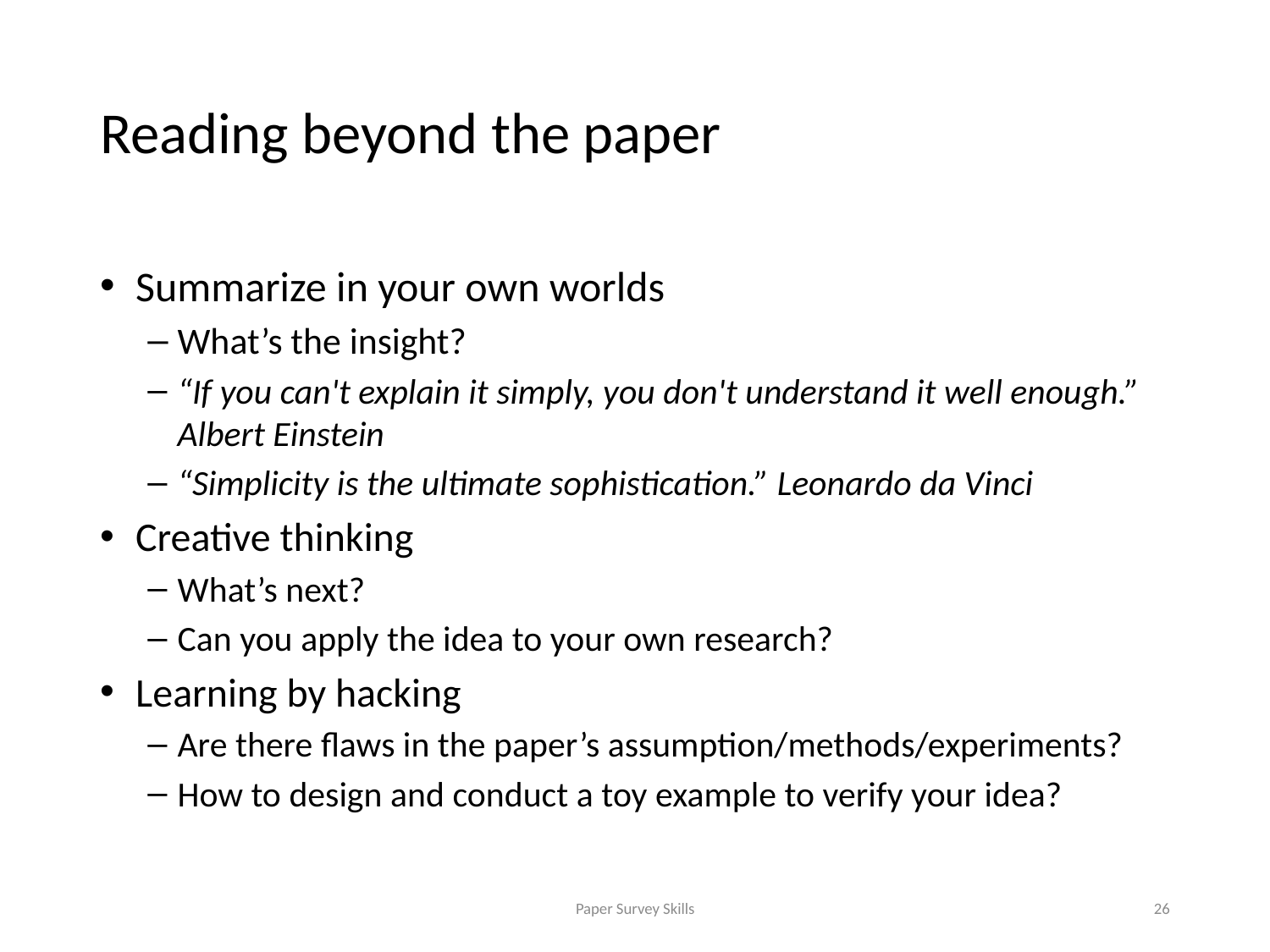

# Reading beyond the paper
Summarize in your own worlds
What’s the insight?
“If you can't explain it simply, you don't understand it well enough.” Albert Einstein
“Simplicity is the ultimate sophistication.” Leonardo da Vinci
Creative thinking
What’s next?
Can you apply the idea to your own research?
Learning by hacking
Are there flaws in the paper’s assumption/methods/experiments?
How to design and conduct a toy example to verify your idea?

Paper Survey Skills
26